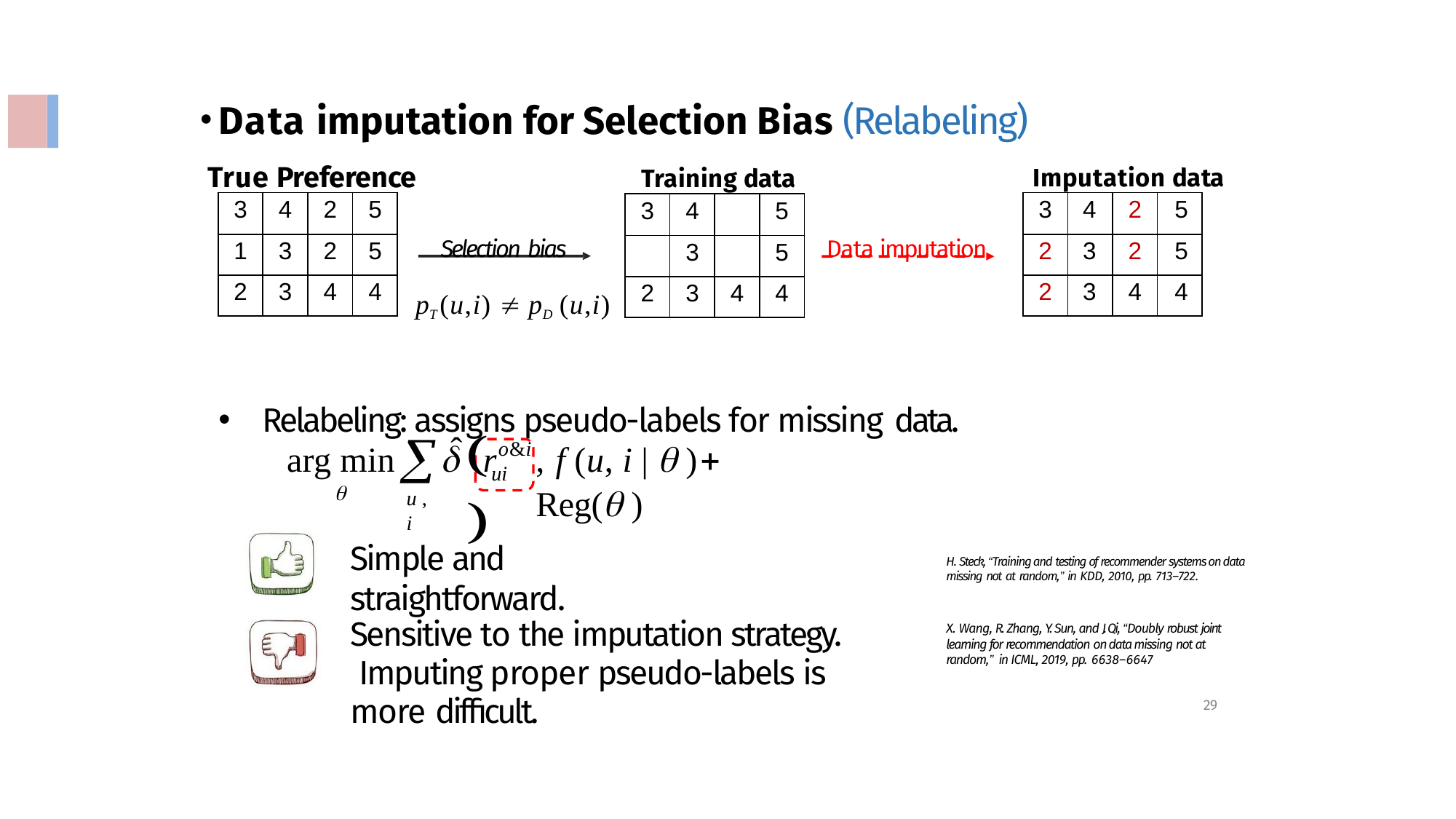

Data imputation for Selection Bias (Relabeling)
True Preference	Training data	Imputation data

Selection bias	Data imputation
pT (u,i) ≠ pD (u,i)

Relabeling: assigns pseudo-labels for missing data.
| 3 | 4 | 2 | 5 |
| --- | --- | --- | --- |
| 1 | 3 | 2 | 5 |
| 2 | 3 | 4 | 4 |
| 3 | 4 | 2 | 5 |
| --- | --- | --- | --- |
| 2 | 3 | 2 | 5 |
| 2 | 3 | 4 | 4 |
| 3 | 4 |  | 5 |
| --- | --- | --- | --- |
|  | 3 |  | 5 |
| 2 | 3 | 4 | 4 |

(	)
ˆ
∑
δ	r
, f (u, i | θ )	+ Reg(θ )
o&i
arg min
θ

ui
u ,i

Simple and straightforward.
H. Steck, “Training and testing of recommender systems on data  missing not at random,” in KDD, 2010, pp. 713–722.
Sensitive to the imputation strategy.  Imputing proper pseudo-labels is  more difficult.

X. Wang, R. Zhang, Y. Sun, and J. Qi, “Doubly robust joint  learning for recommendation on data missing not at random,”  in ICML, 2019, pp. 6638–6647
29